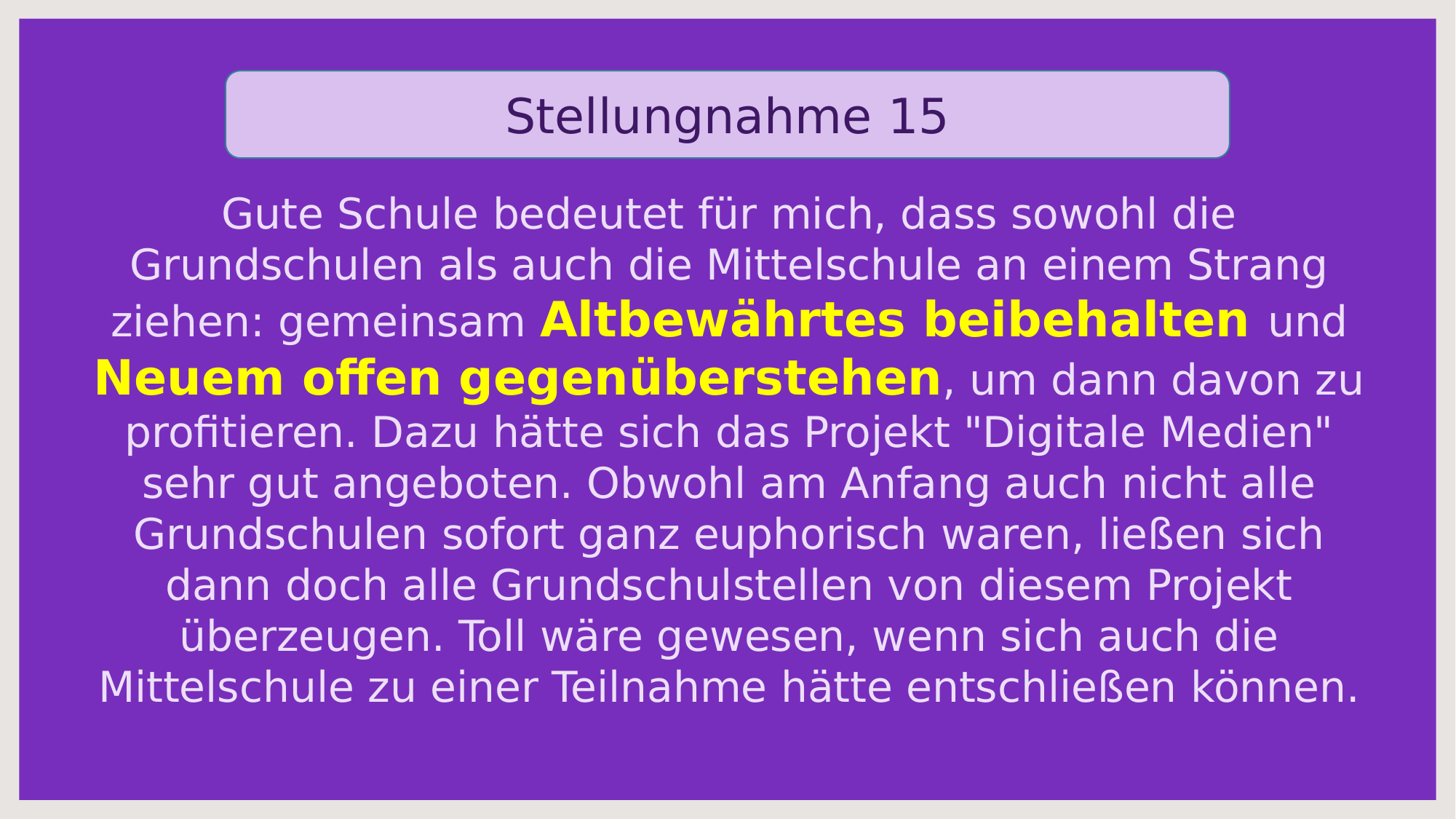

Stellungnahme  15
Gute Schule bedeutet für mich, dass sowohl die Grundschulen als auch die Mittelschule an einem Strang ziehen: gemeinsam Altbewährtes beibehalten und Neuem offen gegenüberstehen, um dann davon zu profitieren. Dazu hätte sich das Projekt "Digitale Medien" sehr gut angeboten. Obwohl am Anfang auch nicht alle Grundschulen sofort ganz euphorisch waren, ließen sich dann doch alle Grundschulstellen von diesem Projekt überzeugen. Toll wäre gewesen, wenn sich auch die Mittelschule zu einer Teilnahme hätte entschließen können.